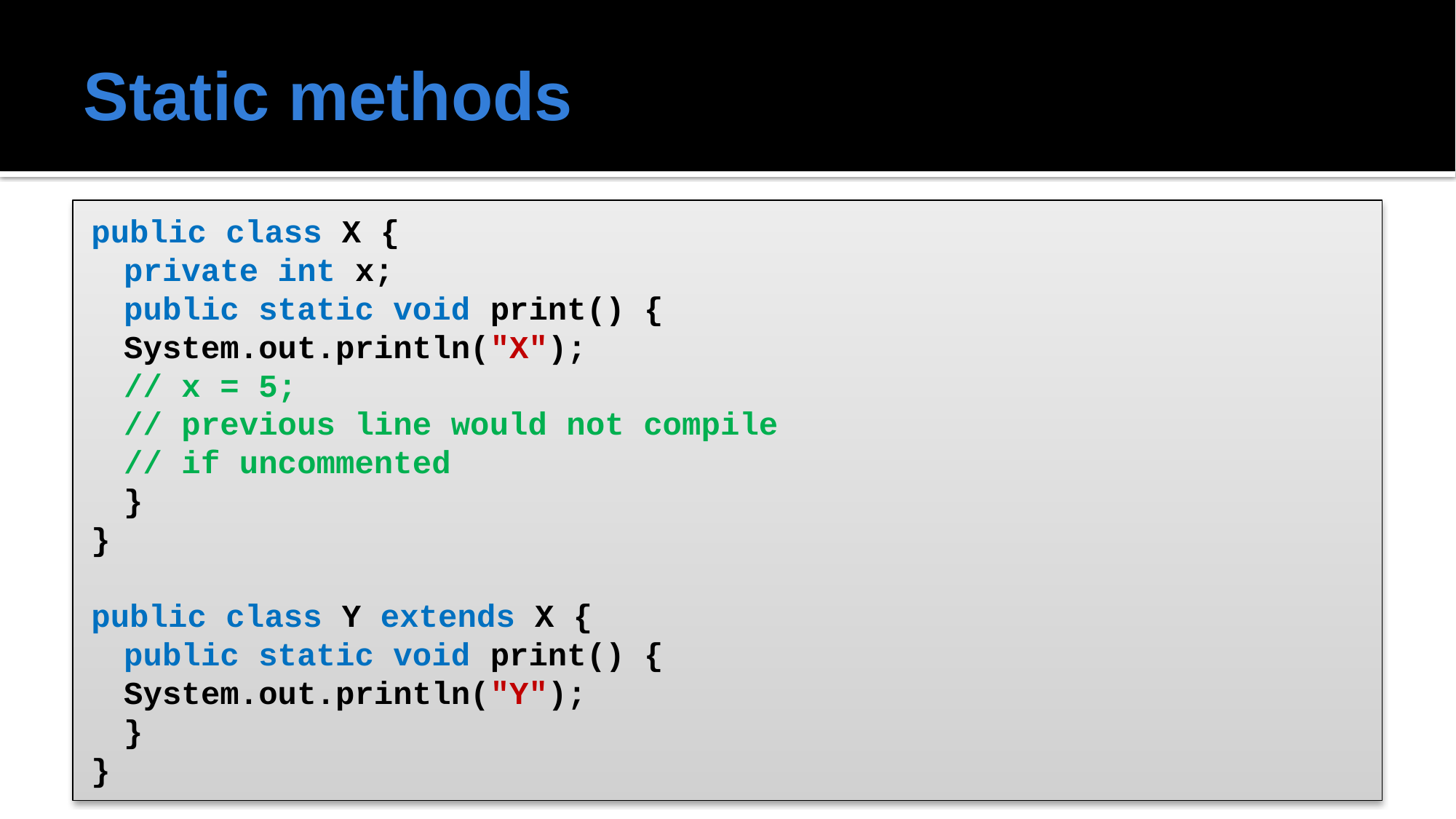

# Static methods
public class X {
	private int x;
	public static void print() {
		System.out.println("X");
		// x = 5;
		// previous line would not compile
		// if uncommented
	}
}

public class Y extends X {
	public static void print() {
		System.out.println("Y");
	}
}